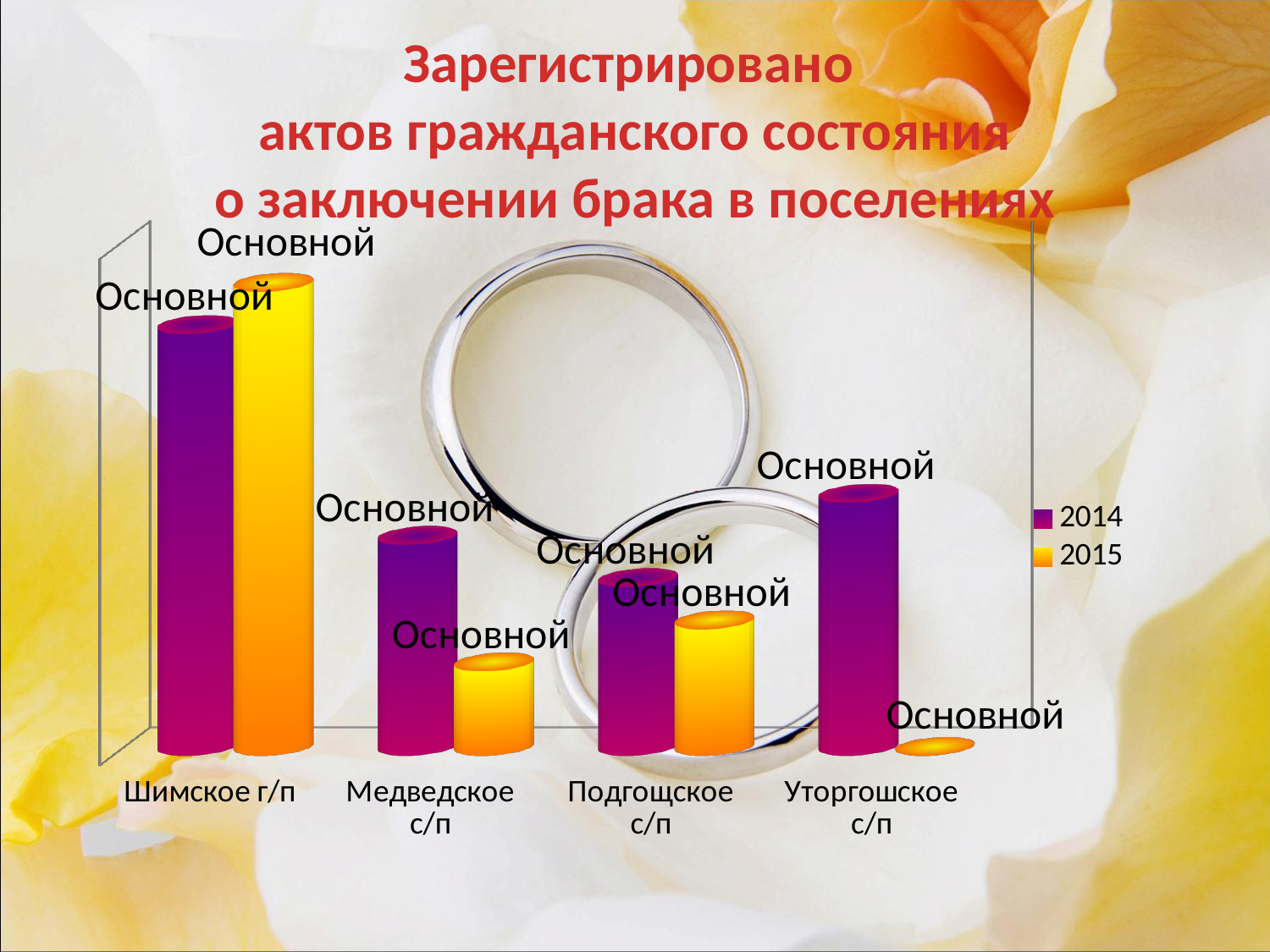

Зарегистрировано
актов гражданского состояния
о заключении брака в поселениях

[unsupported chart]